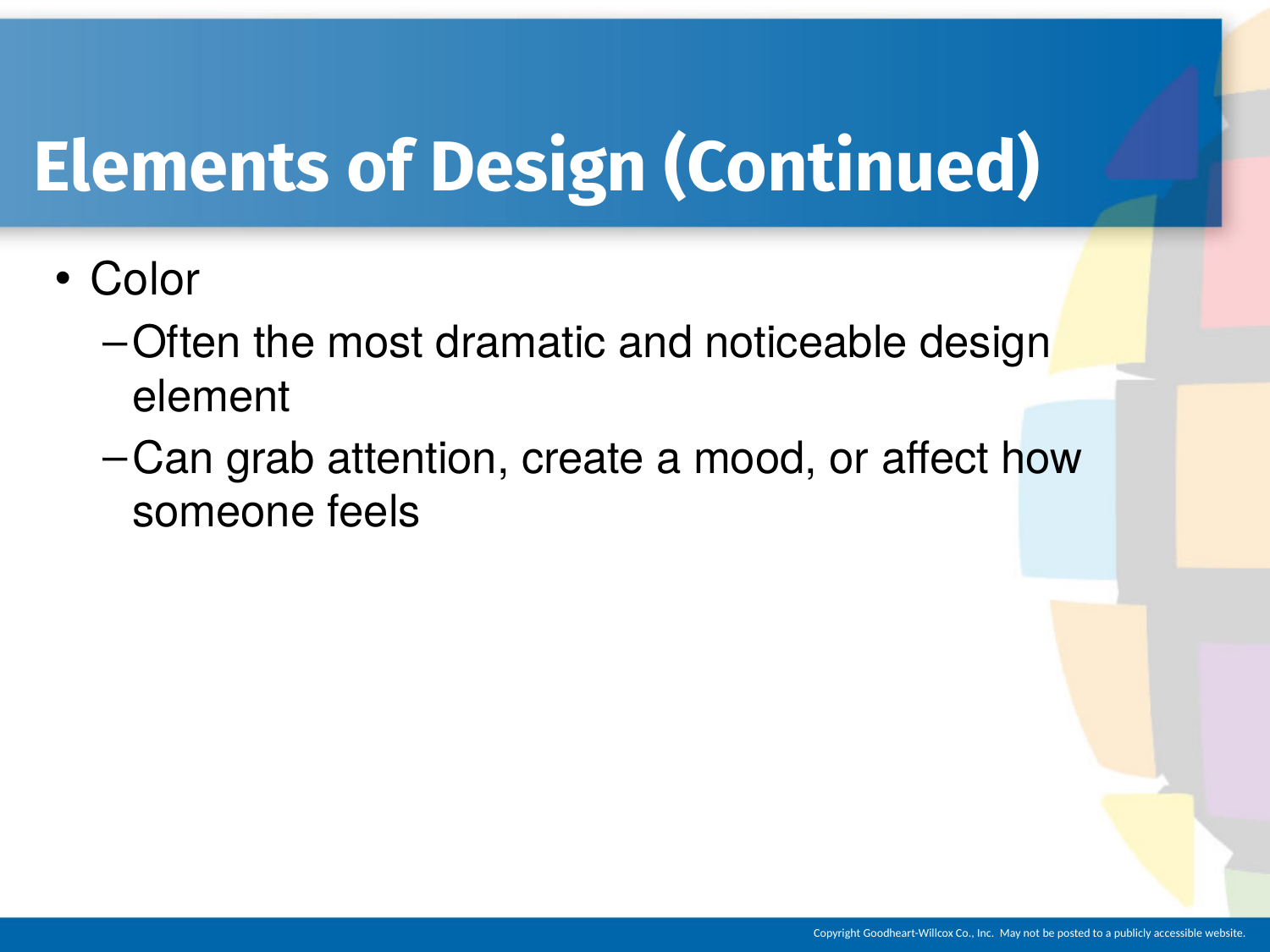

# Elements of Design (Continued)
Color
Often the most dramatic and noticeable design element
Can grab attention, create a mood, or affect how someone feels